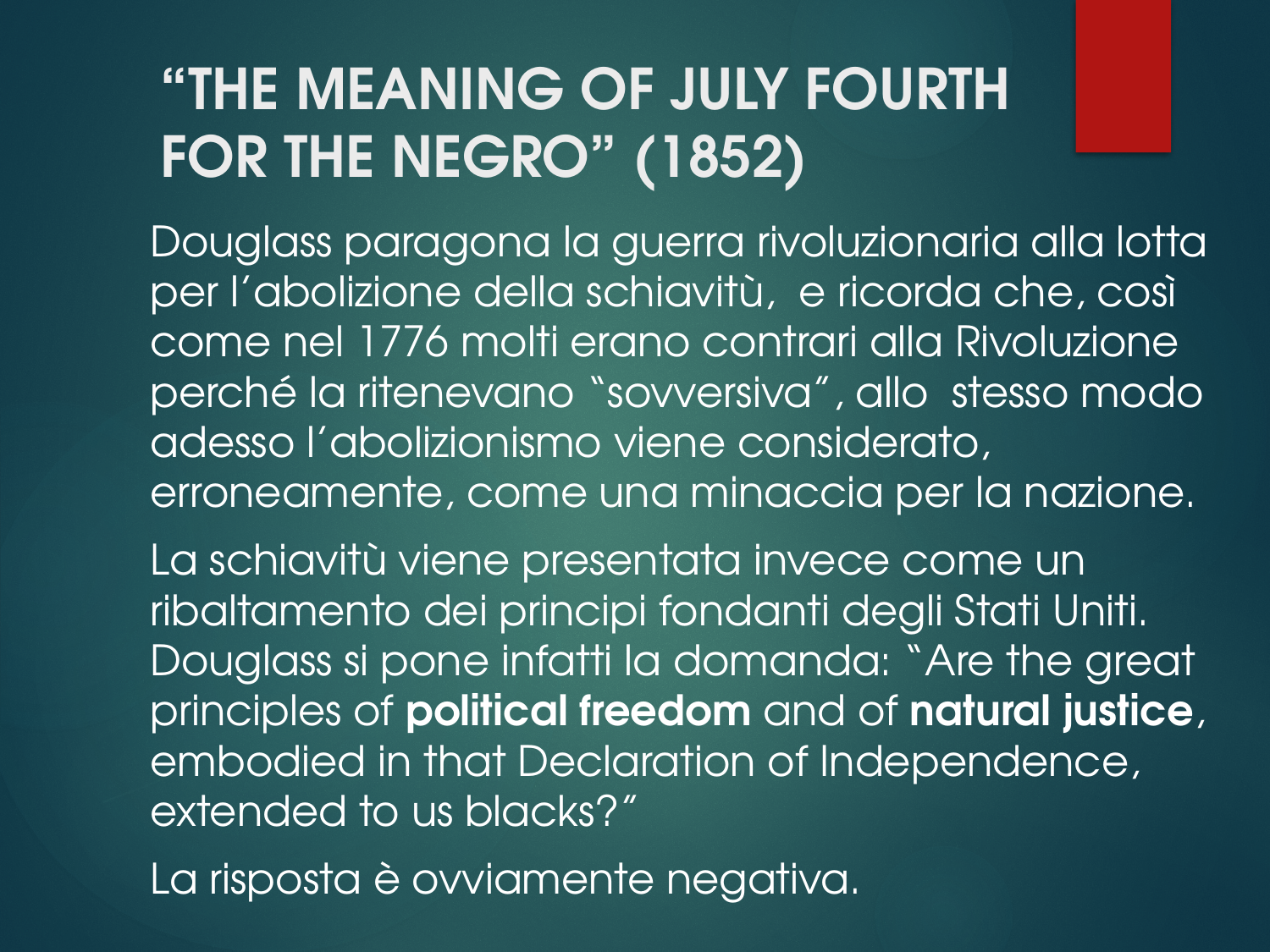

# “THE MEANING OF JULY FOURTH FOR THE NEGRO” (1852)
Douglass paragona la guerra rivoluzionaria alla lotta per l’abolizione della schiavitù,  e ricorda che, così come nel 1776 molti erano contrari alla Rivoluzione perché la ritenevano “sovversiva”, allo  stesso modo adesso l’abolizionismo viene considerato, erroneamente, come una minaccia per la nazione.
La schiavitù viene presentata invece come un ribaltamento dei principi fondanti degli Stati Uniti. Douglass si pone infatti la domanda: “Are the great principles of political freedom and of natural justice, embodied in that Declaration of Independence, extended to us blacks?”
La risposta è ovviamente negativa.